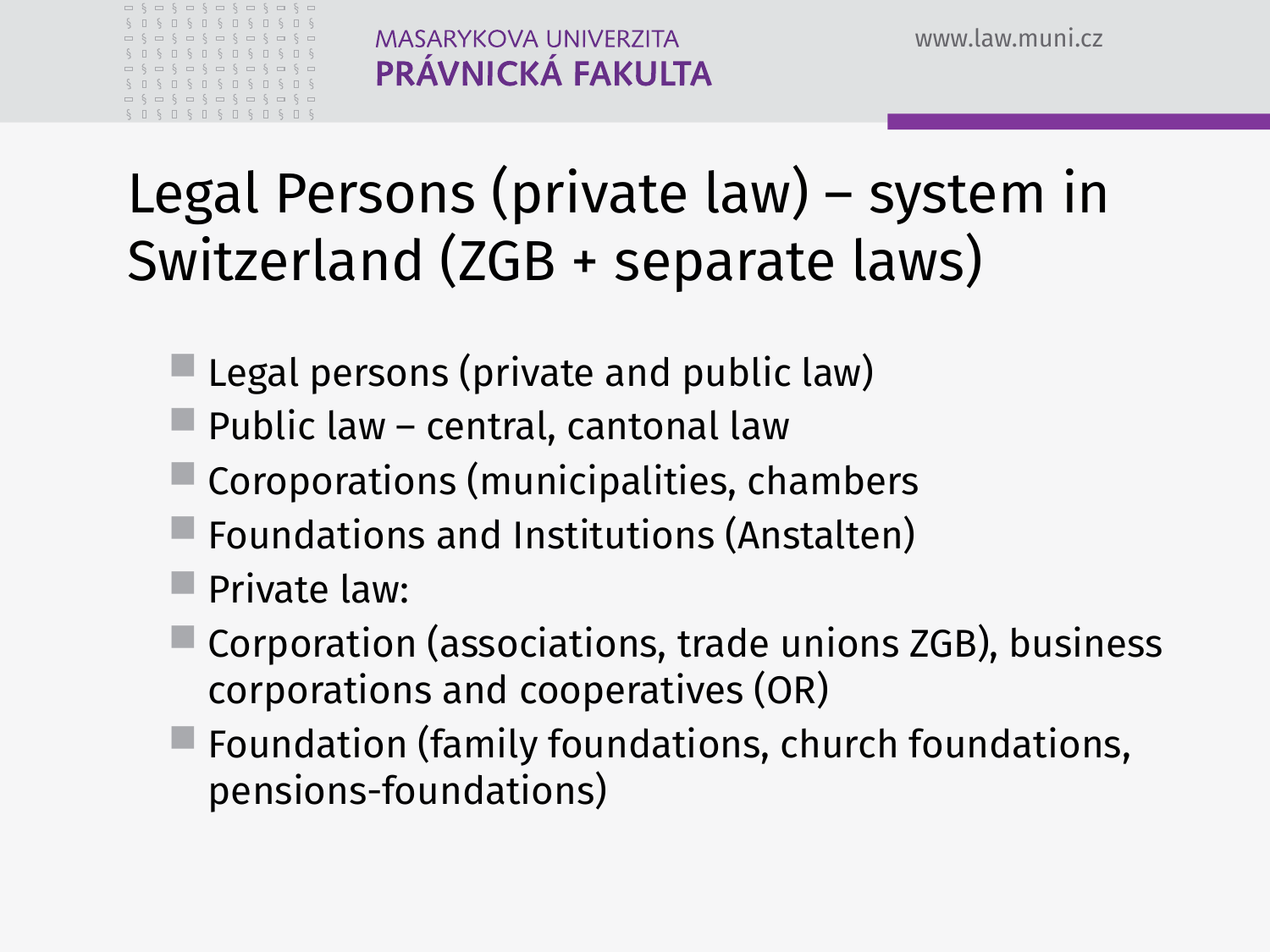

# Legal Persons (private law) – system in Switzerland (ZGB + separate laws)
Legal persons (private and public law)
Public law – central, cantonal law
Coroporations (municipalities, chambers
Foundations and Institutions (Anstalten)
Private law:
Corporation (associations, trade unions ZGB), business corporations and cooperatives (OR)
Foundation (family foundations, church foundations, pensions-foundations)